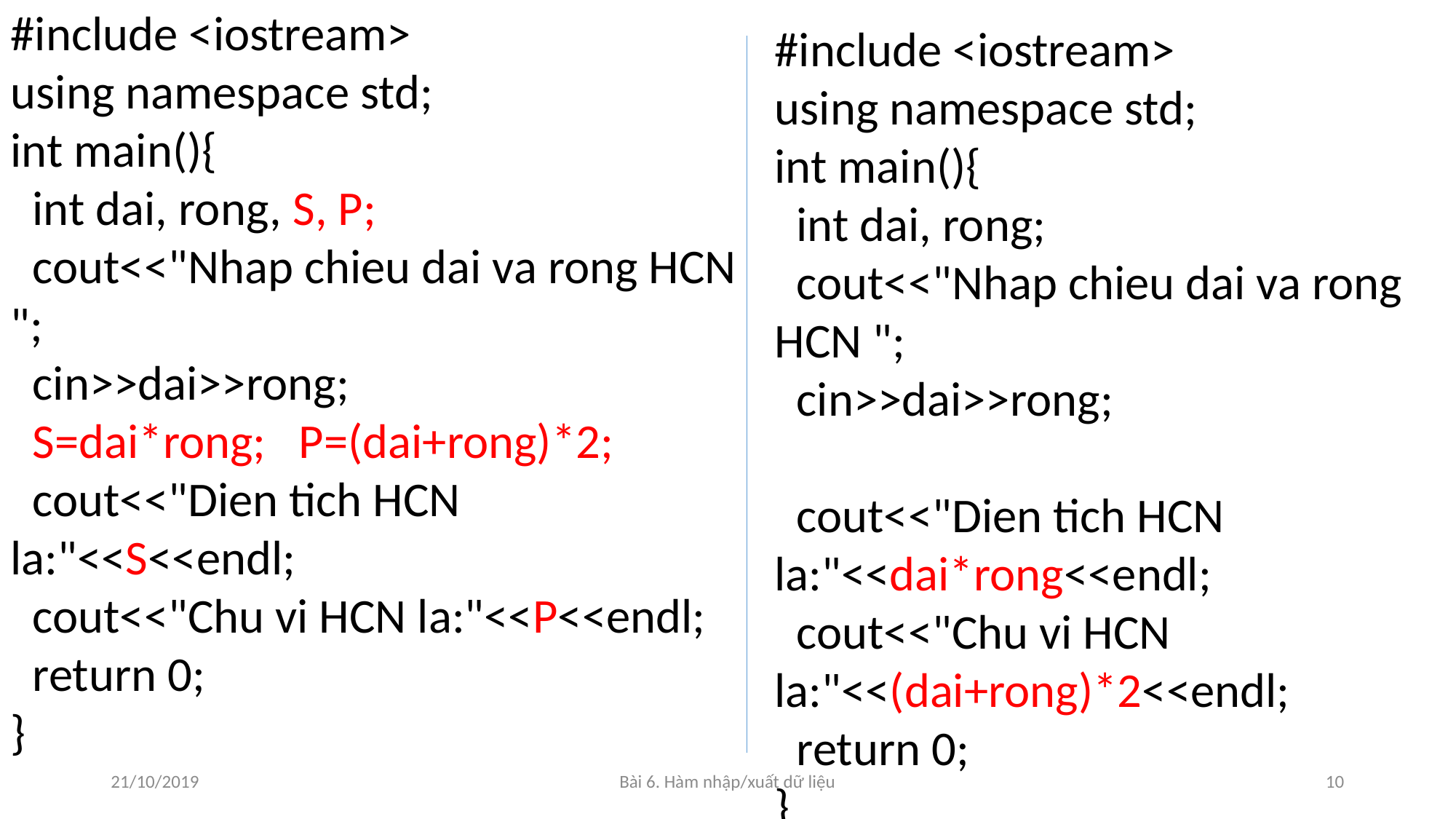

#include <iostream>
using namespace std;
int main(){
  int dai, rong, S, P;
  cout<<"Nhap chieu dai va rong HCN ";
  cin>>dai>>rong;
  S=dai*rong;   P=(dai+rong)*2;
  cout<<"Dien tich HCN la:"<<S<<endl;
  cout<<"Chu vi HCN la:"<<P<<endl;
  return 0;
}

#include <iostream>
using namespace std;
int main(){
  int dai, rong;
  cout<<"Nhap chieu dai va rong HCN ";
  cin>>dai>>rong;

  cout<<"Dien tich HCN la:"<<dai*rong<<endl;
  cout<<"Chu vi HCN la:"<<(dai+rong)*2<<endl;
  return 0;
}

21/10/2019
Bài 6. Hàm nhập/xuất dữ liệu
10